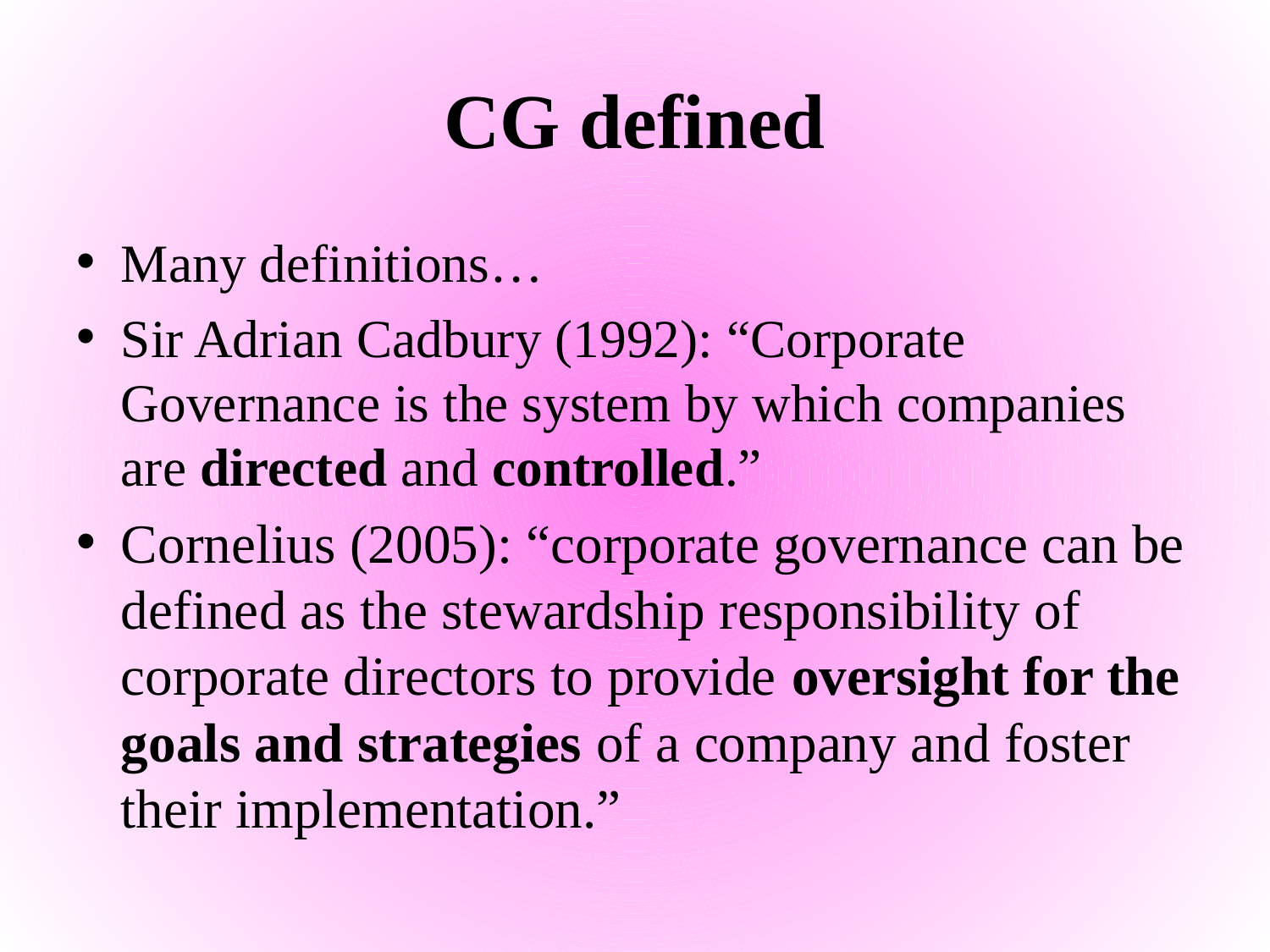

# CG defined
Many definitions…
Sir Adrian Cadbury (1992): “Corporate Governance is the system by which companies are directed and controlled.”
Cornelius (2005): “corporate governance can be defined as the stewardship responsibility of corporate directors to provide oversight for the goals and strategies of a company and foster their implementation.”